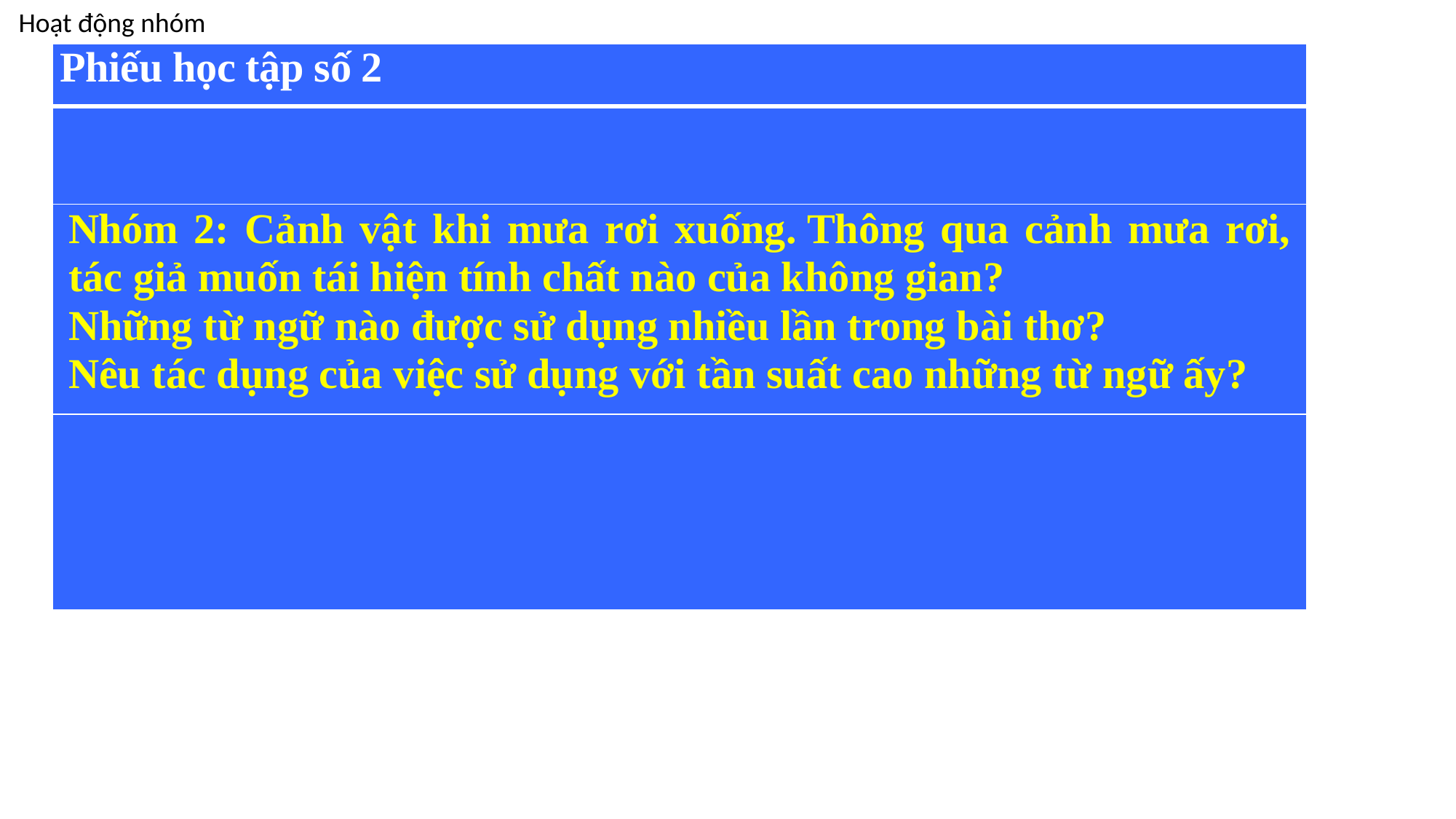

Hoạt động nhóm
| Phiếu học tập số 2 |
| --- |
|  |
| Nhóm 2: Cảnh vật khi mưa rơi xuống. Thông qua cảnh mưa rơi, tác giả muốn tái hiện tính chất nào của không gian? Những từ ngữ nào được sử dụng nhiều lần trong bài thơ? Nêu tác dụng của việc sử dụng với tần suất cao những từ ngữ ấy? |
|  |